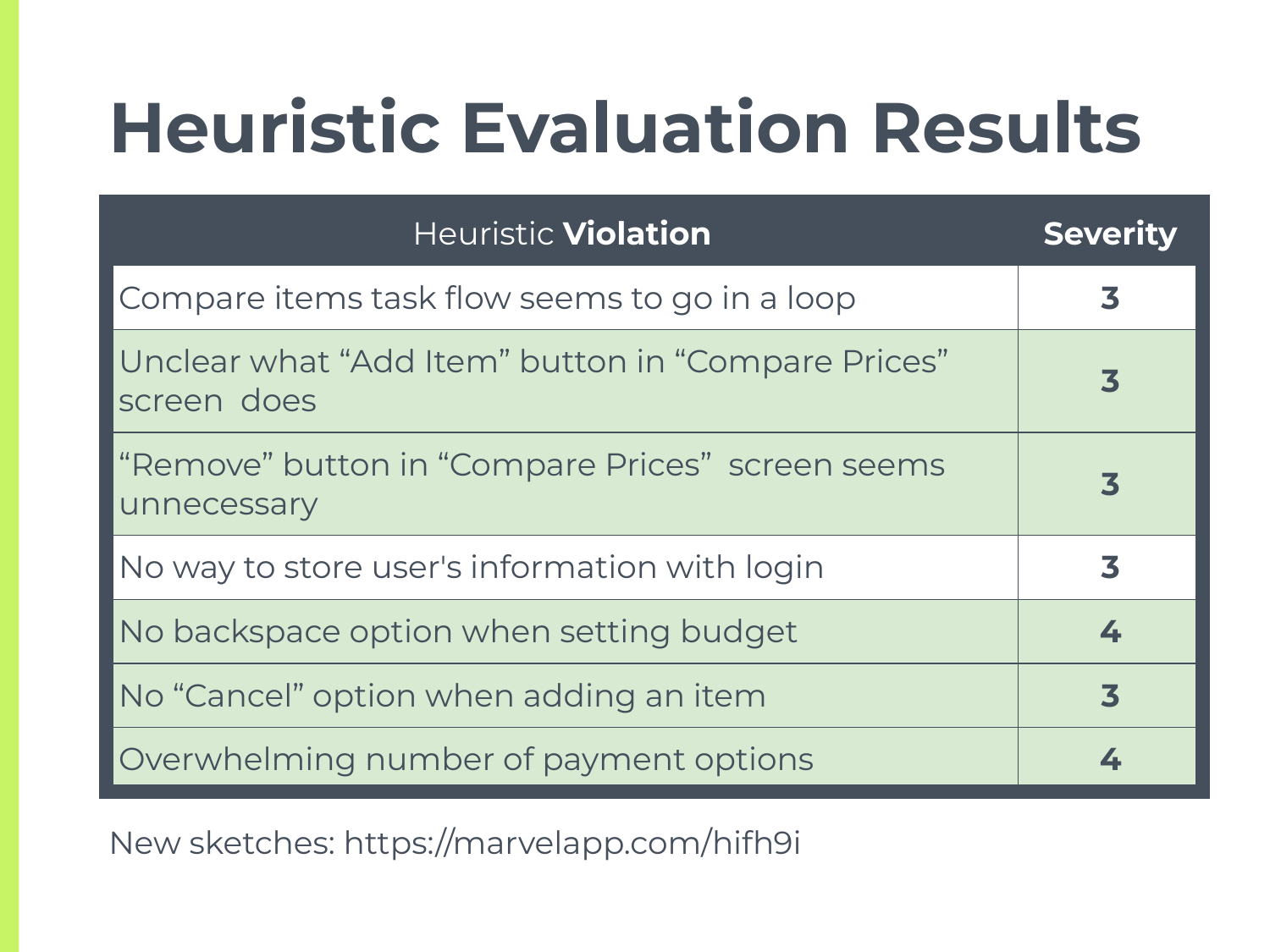

# Heuristic Evaluation Results
| Heuristic Violation | Severity |
| --- | --- |
| Compare items task flow seems to go in a loop | 3 |
| Unclear what “Add Item” button in “Compare Prices” screen does | 3 |
| “Remove” button in “Compare Prices” screen seems unnecessary | 3 |
| No way to store user's information with login | 3 |
| No backspace option when setting budget | 4 |
| No “Cancel” option when adding an item | 3 |
| Overwhelming number of payment options | 4 |
New sketches: https://marvelapp.com/hifh9i